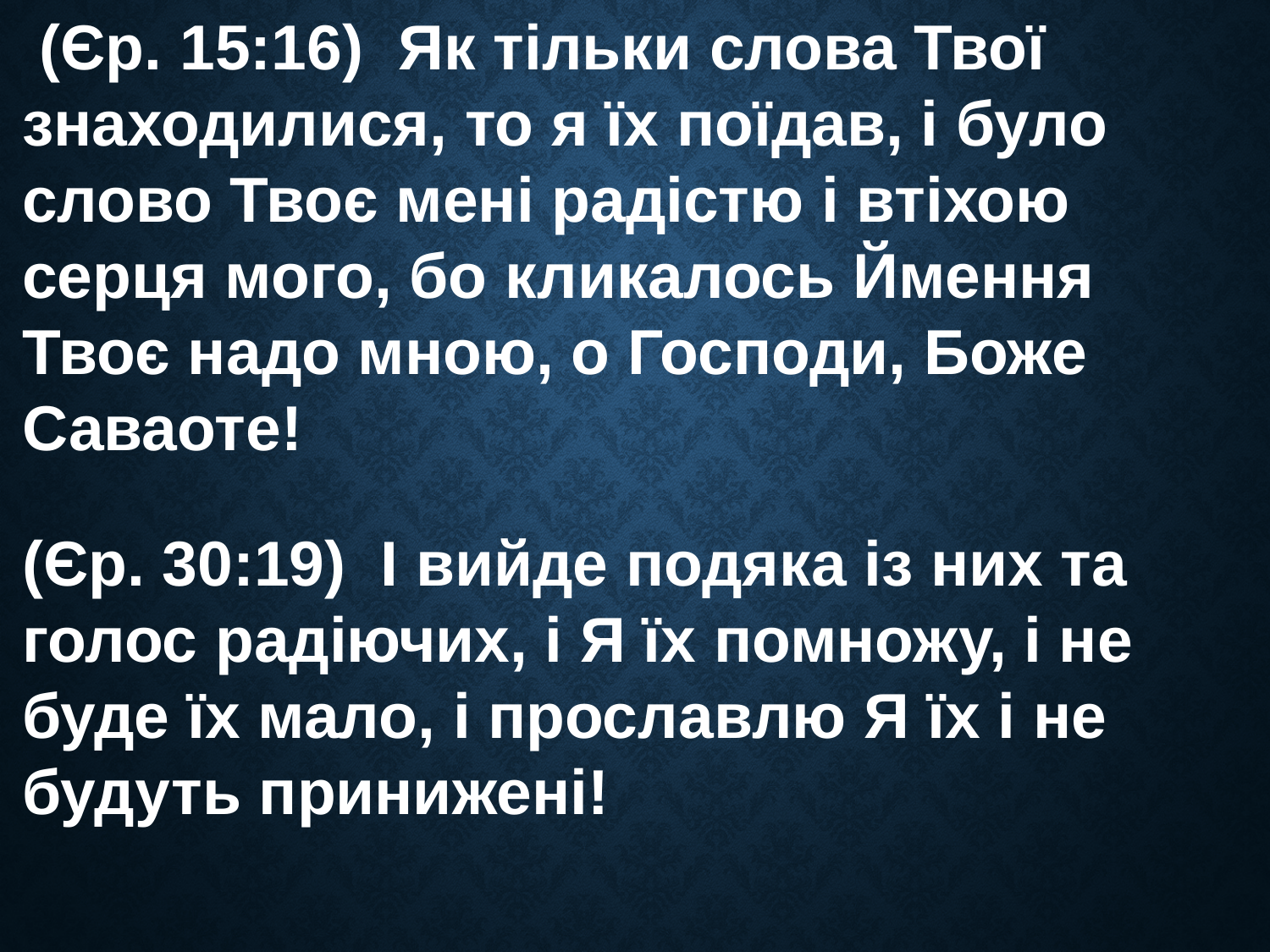

(Єр. 15:16)  Як тільки слова Твої знаходилися, то я їх поїдав, і було слово Твоє мені радістю і втіхою серця мого, бо кликалось Ймення Твоє надо мною, о Господи, Боже Саваоте!

(Єр. 30:19)  І вийде подяка із них та голос радіючих, і Я їх помножу, і не буде їх мало, і прославлю Я їх і не будуть принижені!